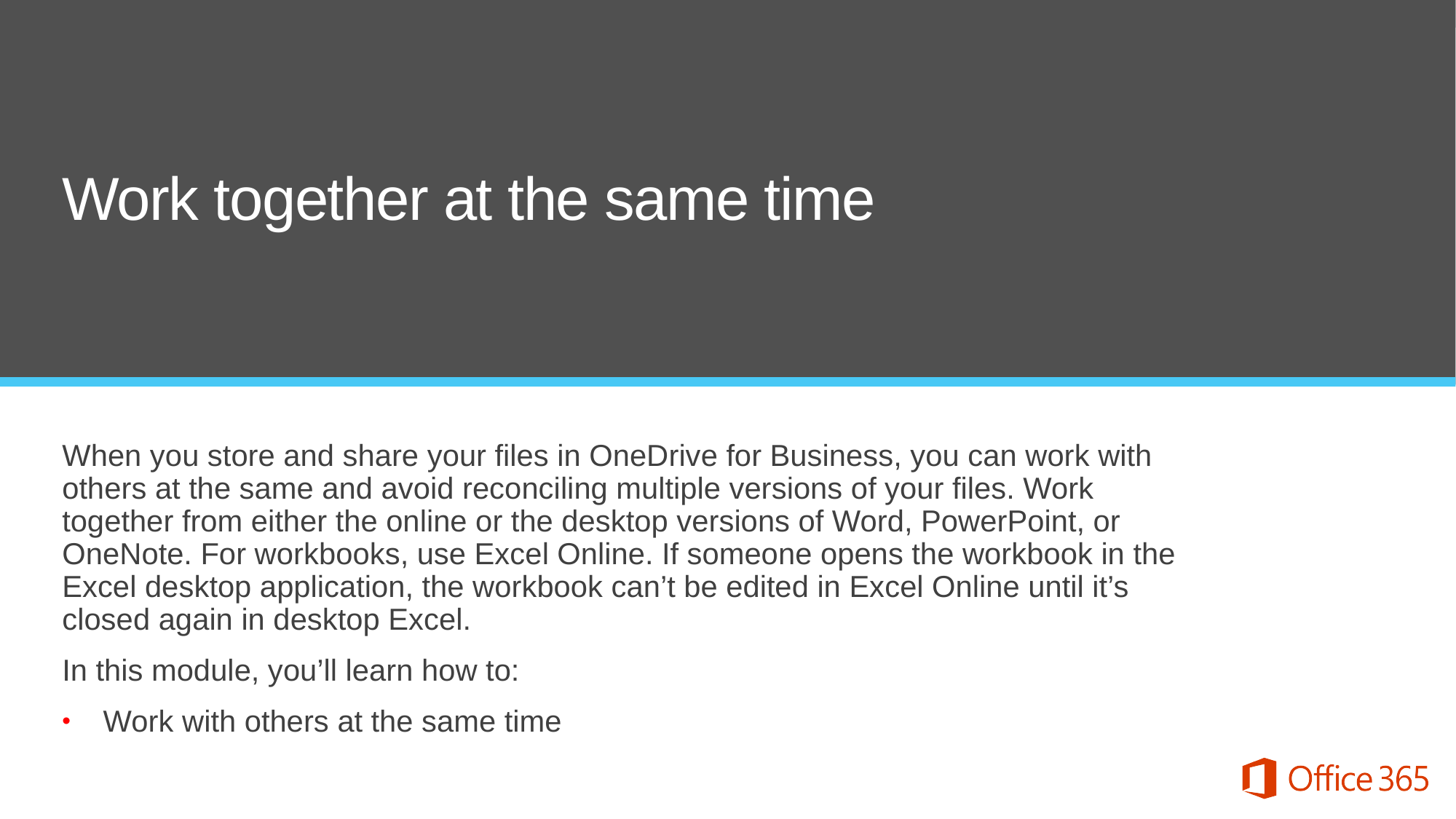

Work together at the same time
When you store and share your files in OneDrive for Business, you can work with others at the same and avoid reconciling multiple versions of your files. Work together from either the online or the desktop versions of Word, PowerPoint, or OneNote. For workbooks, use Excel Online. If someone opens the workbook in the Excel desktop application, the workbook can’t be edited in Excel Online until it’s closed again in desktop Excel.
In this module, you’ll learn how to:
Work with others at the same time